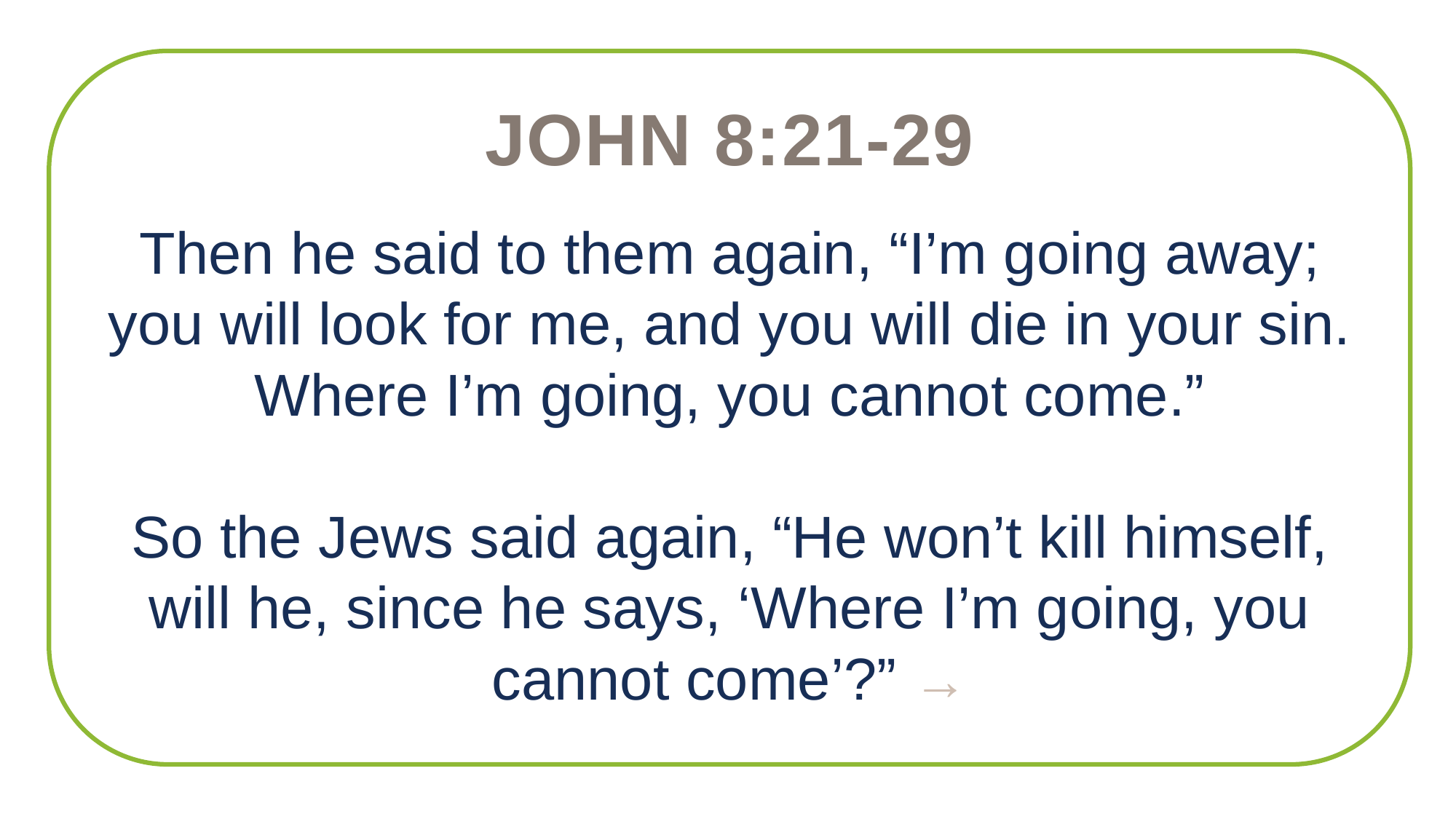

John 8:21-29
Then he said to them again, “I’m going away; you will look for me, and you will die in your sin. Where I’m going, you cannot come.”

So the Jews said again, “He won’t kill himself, will he, since he says, ‘Where I’m going, you cannot come’?” →